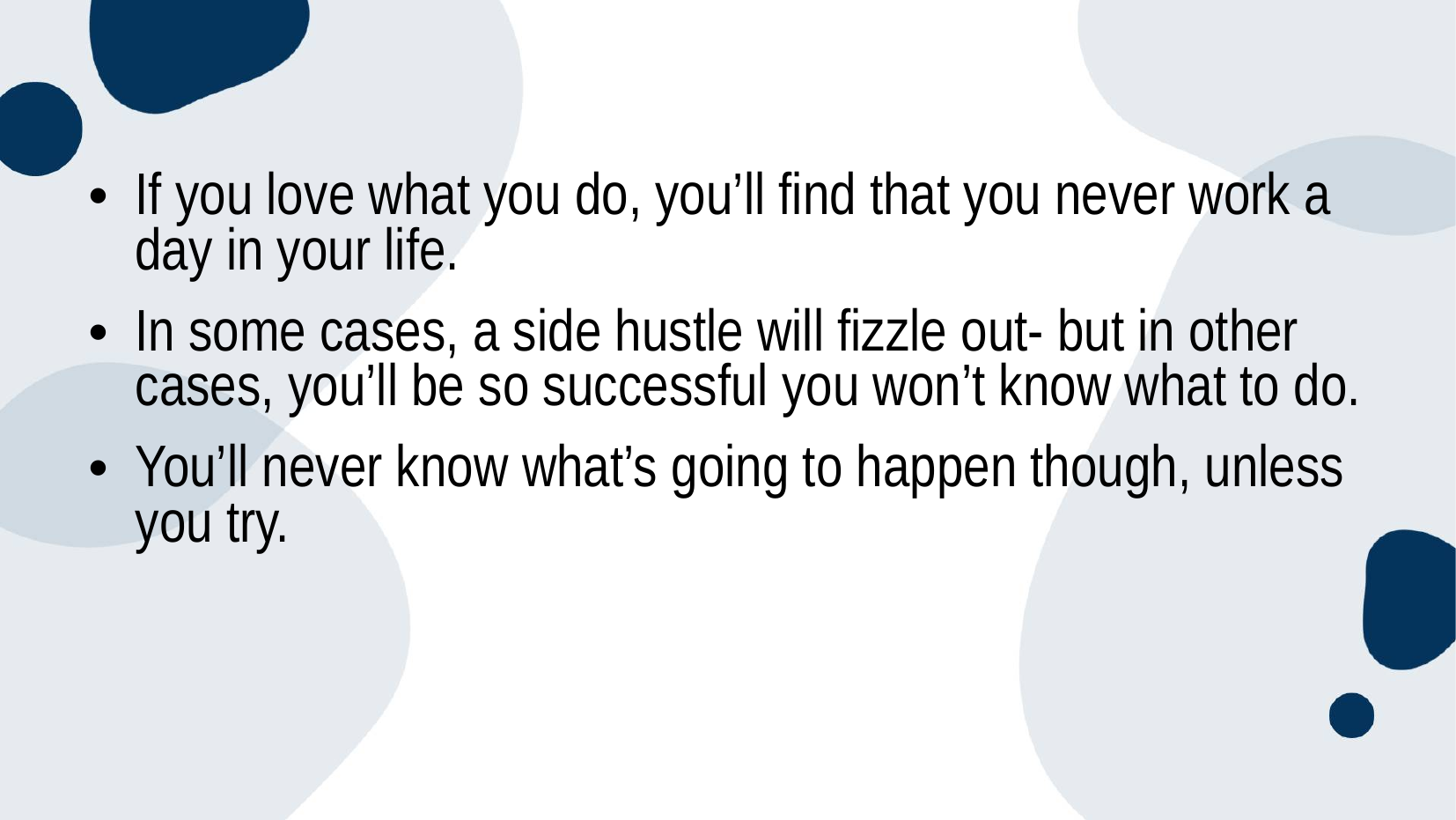

If you love what you do, you’ll find that you never work a day in your life.
In some cases, a side hustle will fizzle out- but in other cases, you’ll be so successful you won’t know what to do.
You’ll never know what’s going to happen though, unless you try.